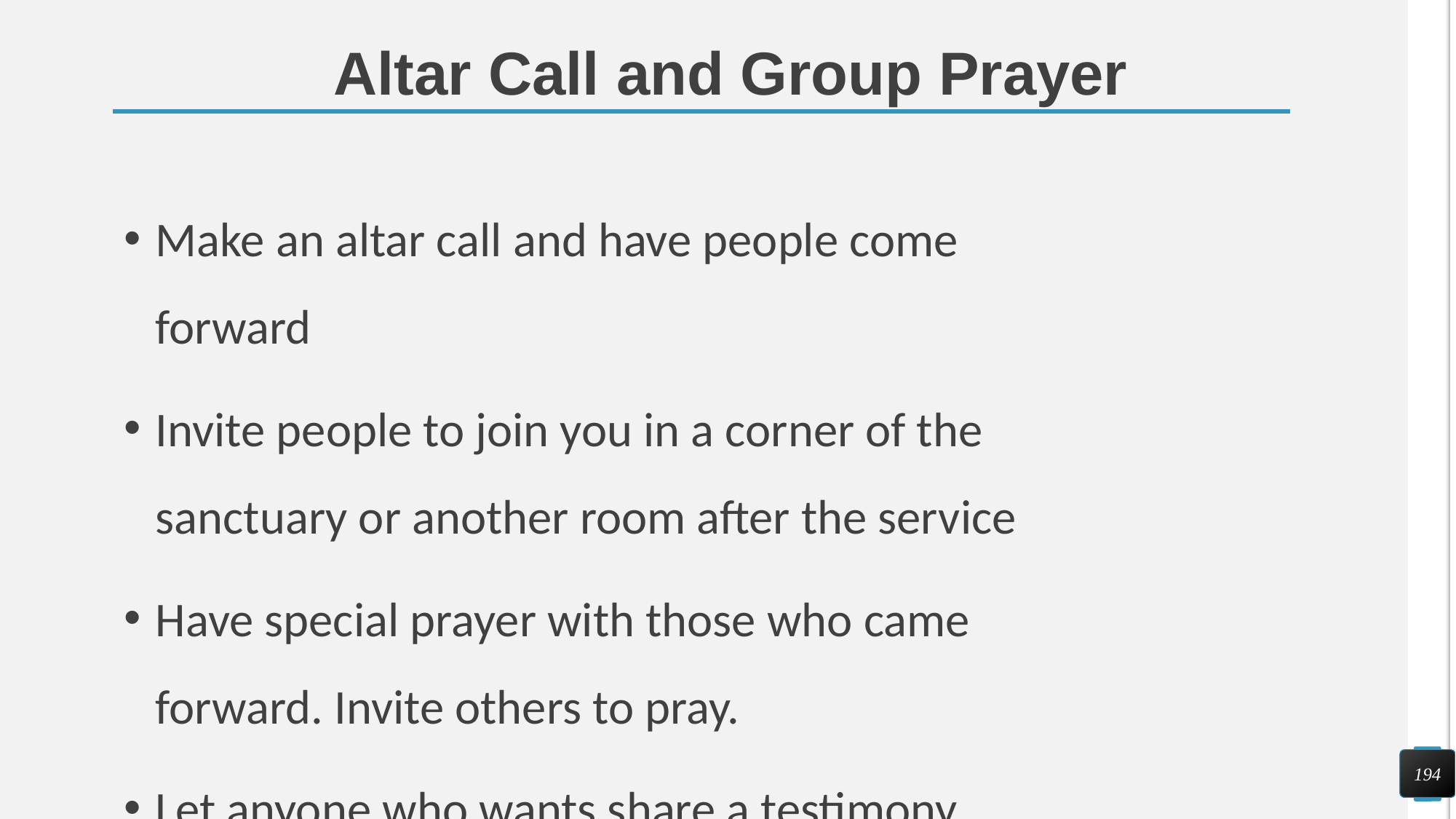

# Altar Call and Group Prayer
Make an altar call and have people come forward
Invite people to join you in a corner of the sanctuary or another room after the service
Have special prayer with those who came forward. Invite others to pray.
Let anyone who wants share a testimony.

194